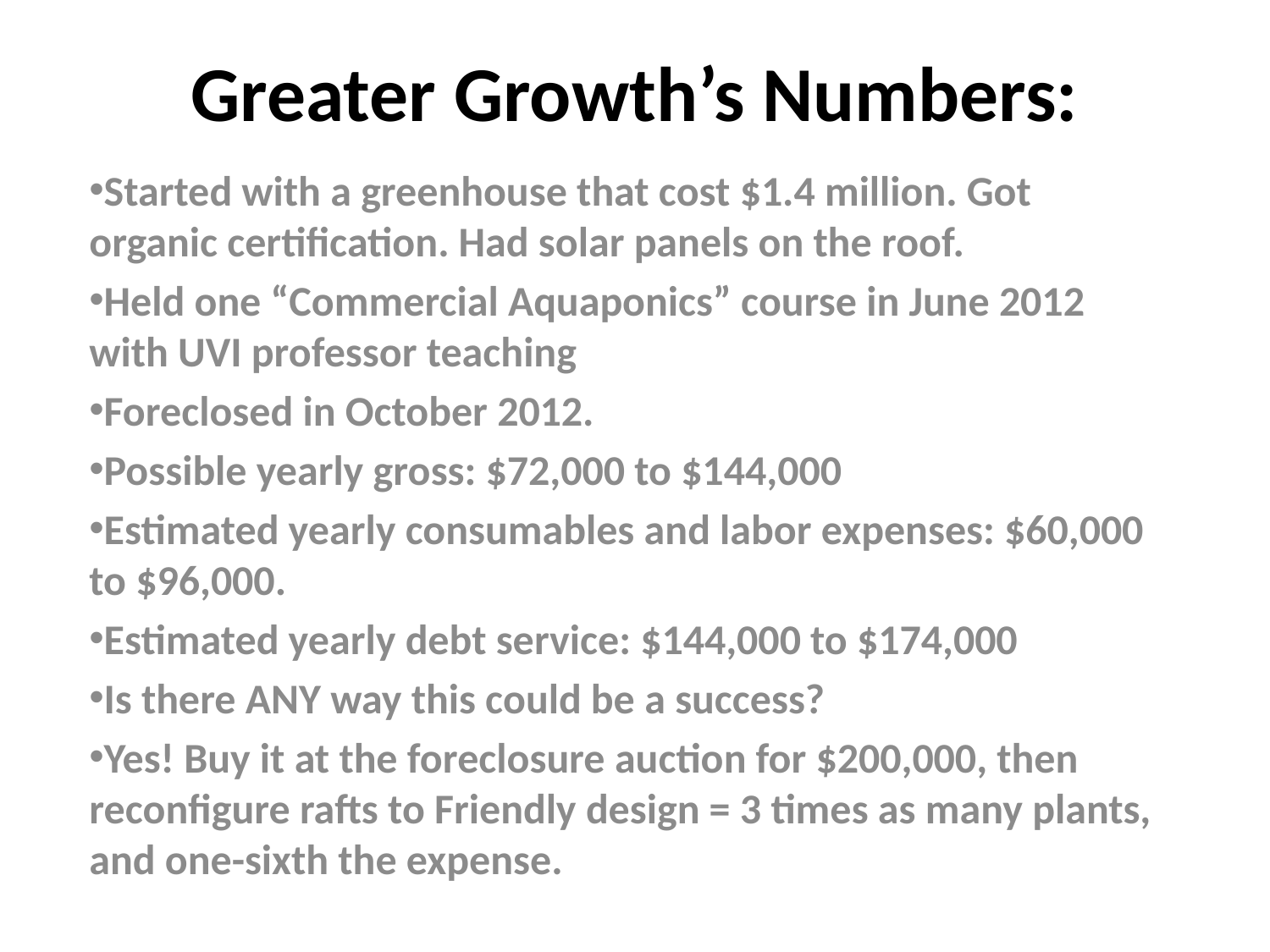

# Greater Growth’s Numbers:
Started with a greenhouse that cost $1.4 million. Got organic certification. Had solar panels on the roof.
Held one “Commercial Aquaponics” course in June 2012 with UVI professor teaching
Foreclosed in October 2012.
Possible yearly gross: $72,000 to $144,000
Estimated yearly consumables and labor expenses: $60,000 to $96,000.
Estimated yearly debt service: $144,000 to $174,000
Is there ANY way this could be a success?
Yes! Buy it at the foreclosure auction for $200,000, then reconfigure rafts to Friendly design = 3 times as many plants, and one-sixth the expense.